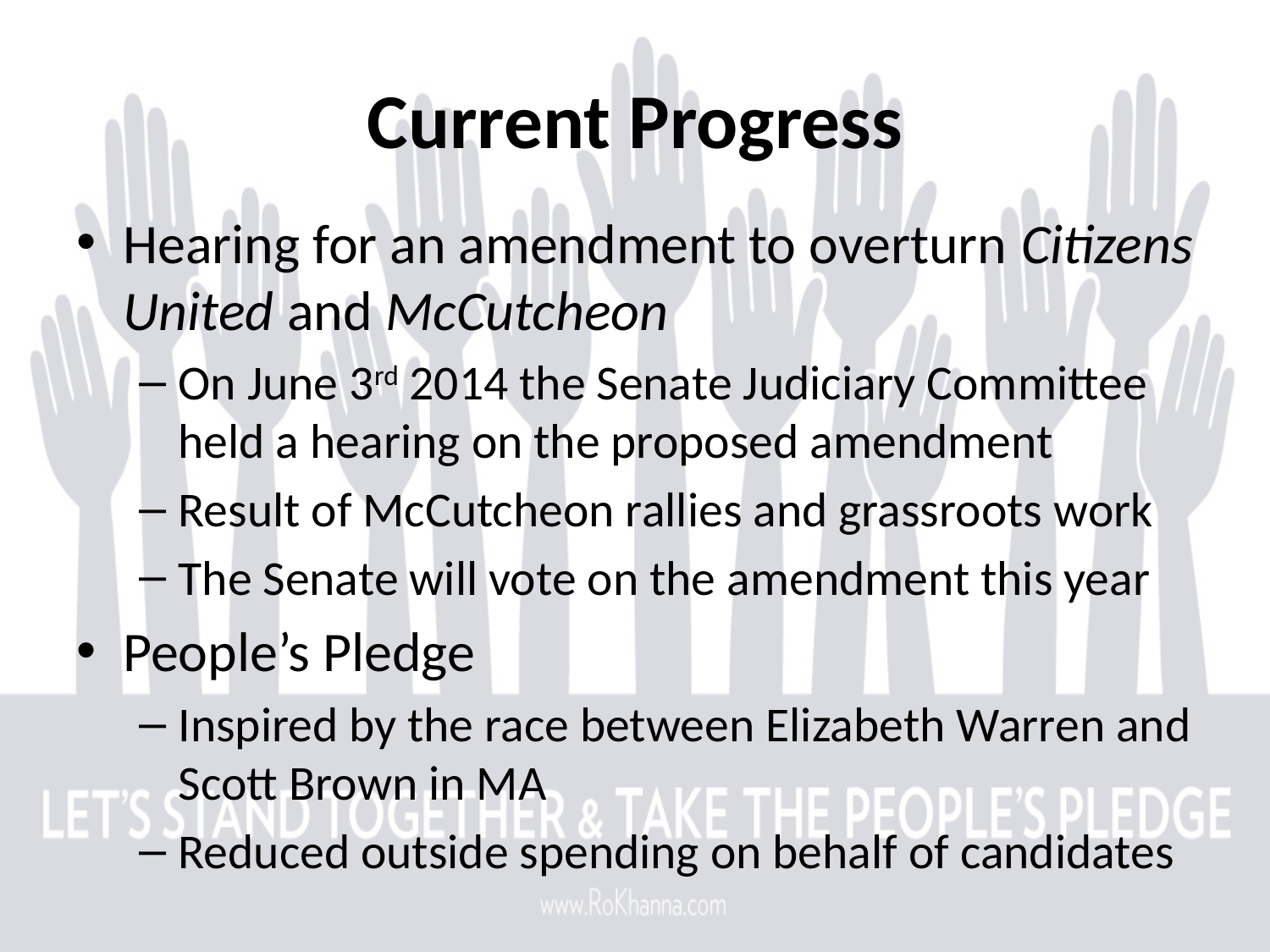

# Current Progress
Hearing for an amendment to overturn Citizens United and McCutcheon
On June 3rd 2014 the Senate Judiciary Committee held a hearing on the proposed amendment
Result of McCutcheon rallies and grassroots work
The Senate will vote on the amendment this year
People’s Pledge
Inspired by the race between Elizabeth Warren and Scott Brown in MA
Reduced outside spending on behalf of candidates